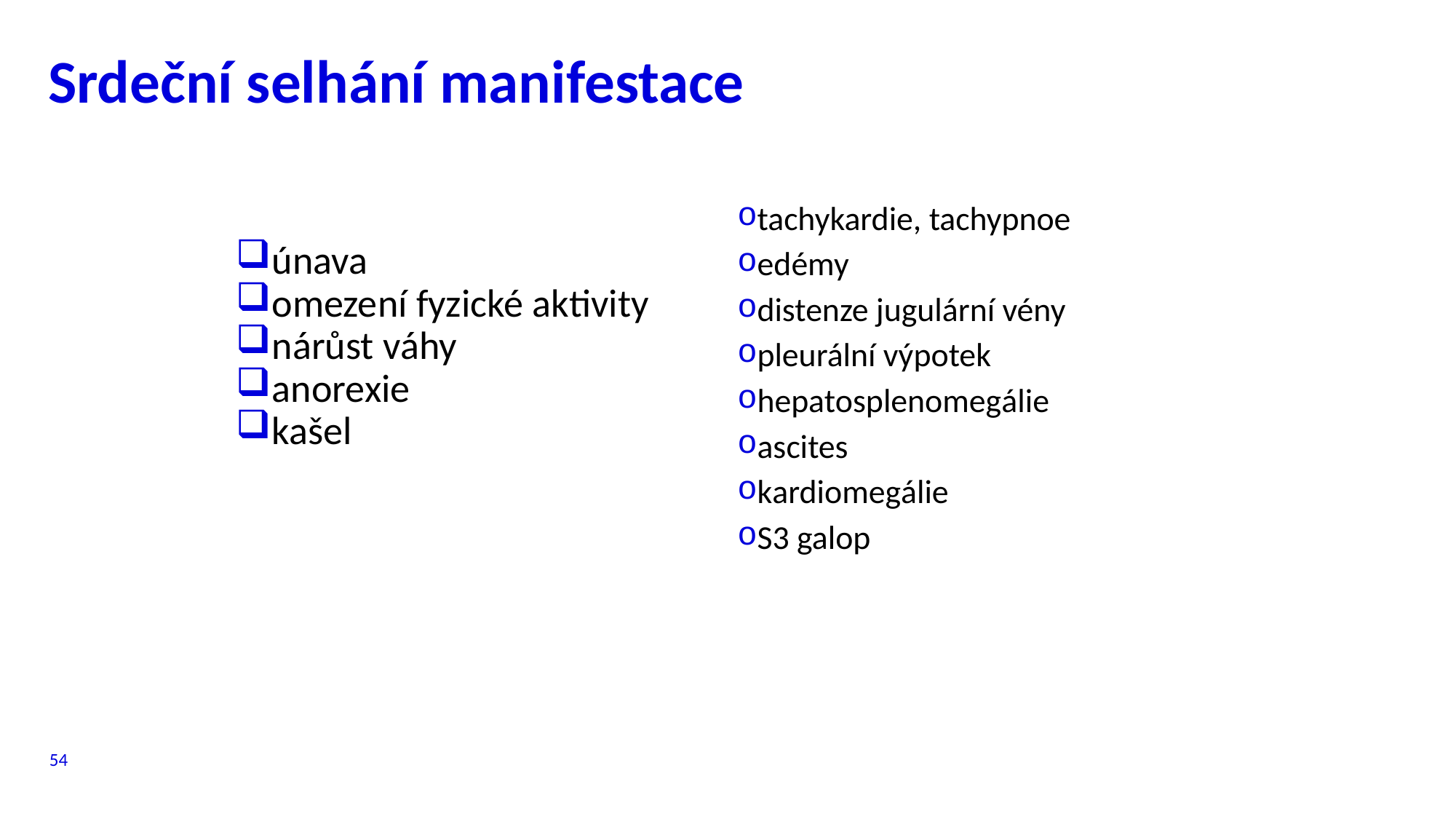

# Srdeční selhání manifestace

únava
omezení fyzické aktivity
nárůst váhy
anorexie
kašel

tachykardie, tachypnoe
edémy
distenze jugulární vény
pleurální výpotek
hepatosplenomegálie
ascites
kardiomegálie
S3 galop

54